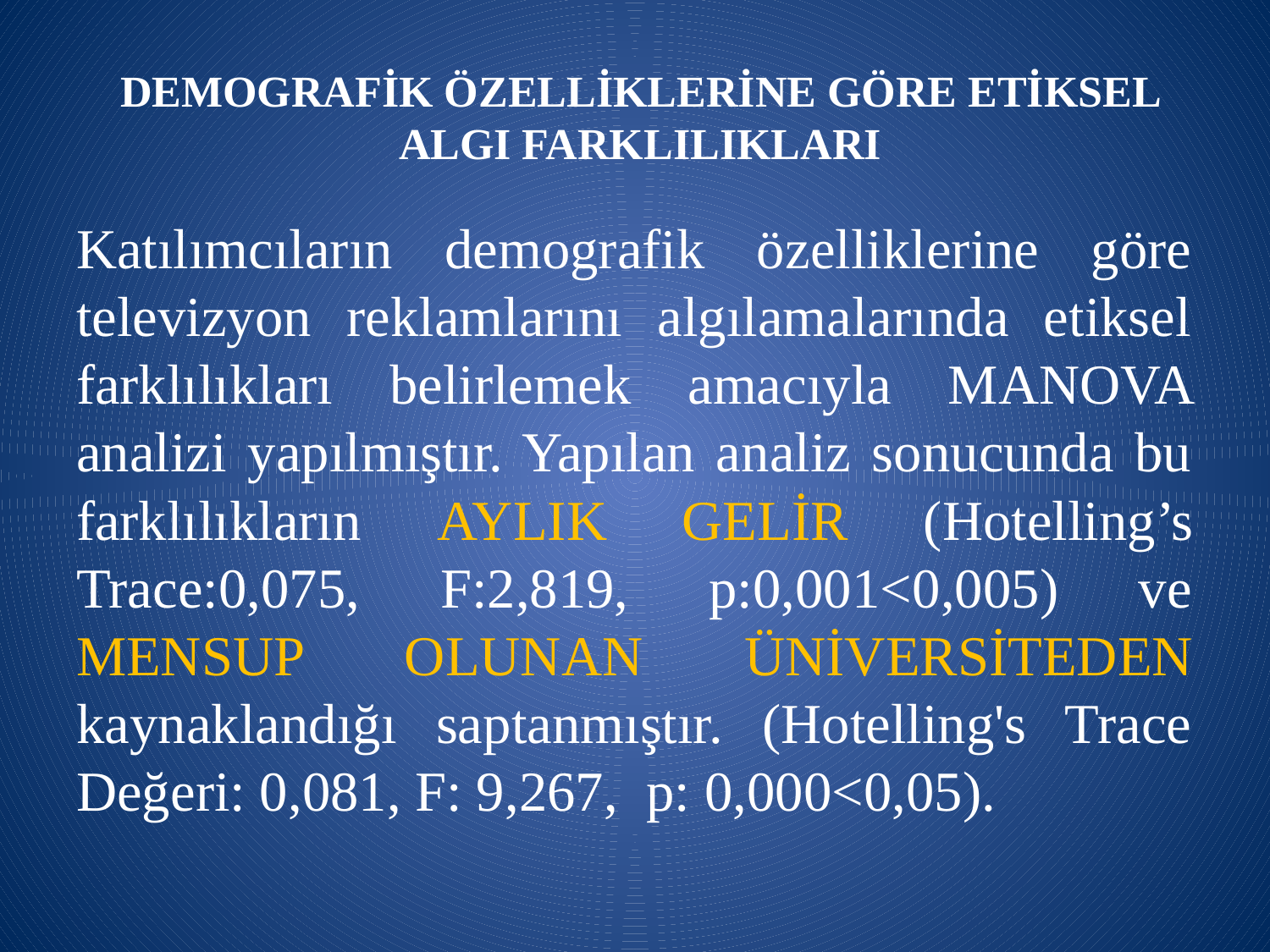

DEMOGRAFİK ÖZELLİKLERİNE GÖRE ETİKSEL ALGI FARKLILIKLARI
Katılımcıların demografik özelliklerine göre televizyon reklamlarını algılamalarında etiksel farklılıkları belirlemek amacıyla MANOVA analizi yapılmıştır. Yapılan analiz sonucunda bu farklılıkların AYLIK GELİR (Hotelling’s Trace:0,075, F:2,819, p:0,001<0,005) ve MENSUP OLUNAN ÜNİVERSİTEDEN kaynaklandığı saptanmıştır. (Hotelling's Trace Değeri: 0,081, F: 9,267,  p: 0,000<0,05).